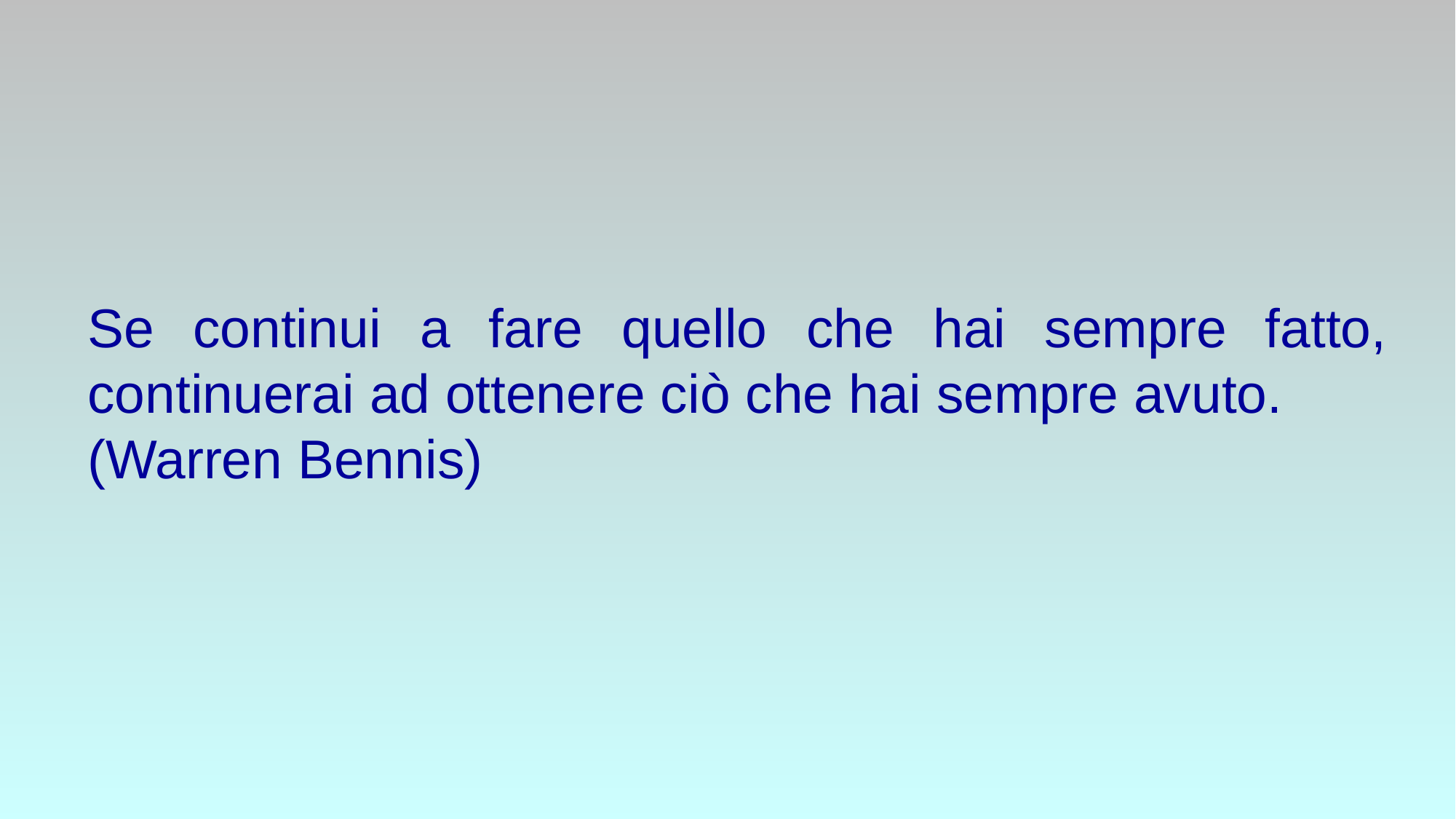

Se continui a fare quello che hai sempre fatto, continuerai ad ottenere ciò che hai sempre avuto.
(Warren Bennis)